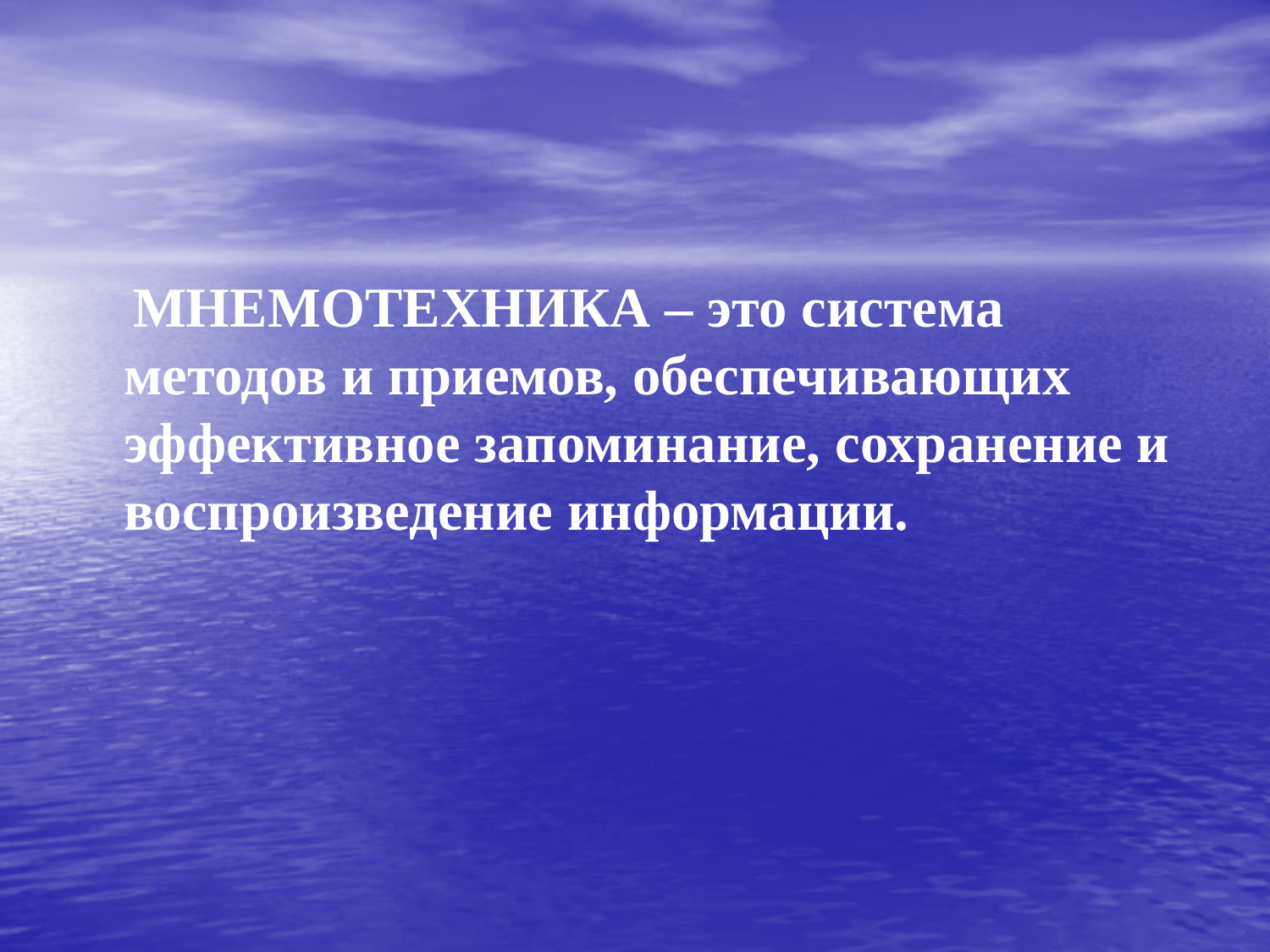

МНЕМОТЕХНИКА – это система методов и приемов, обеспечивающих эффективное запоминание, сохранение и воспроизведение информации.